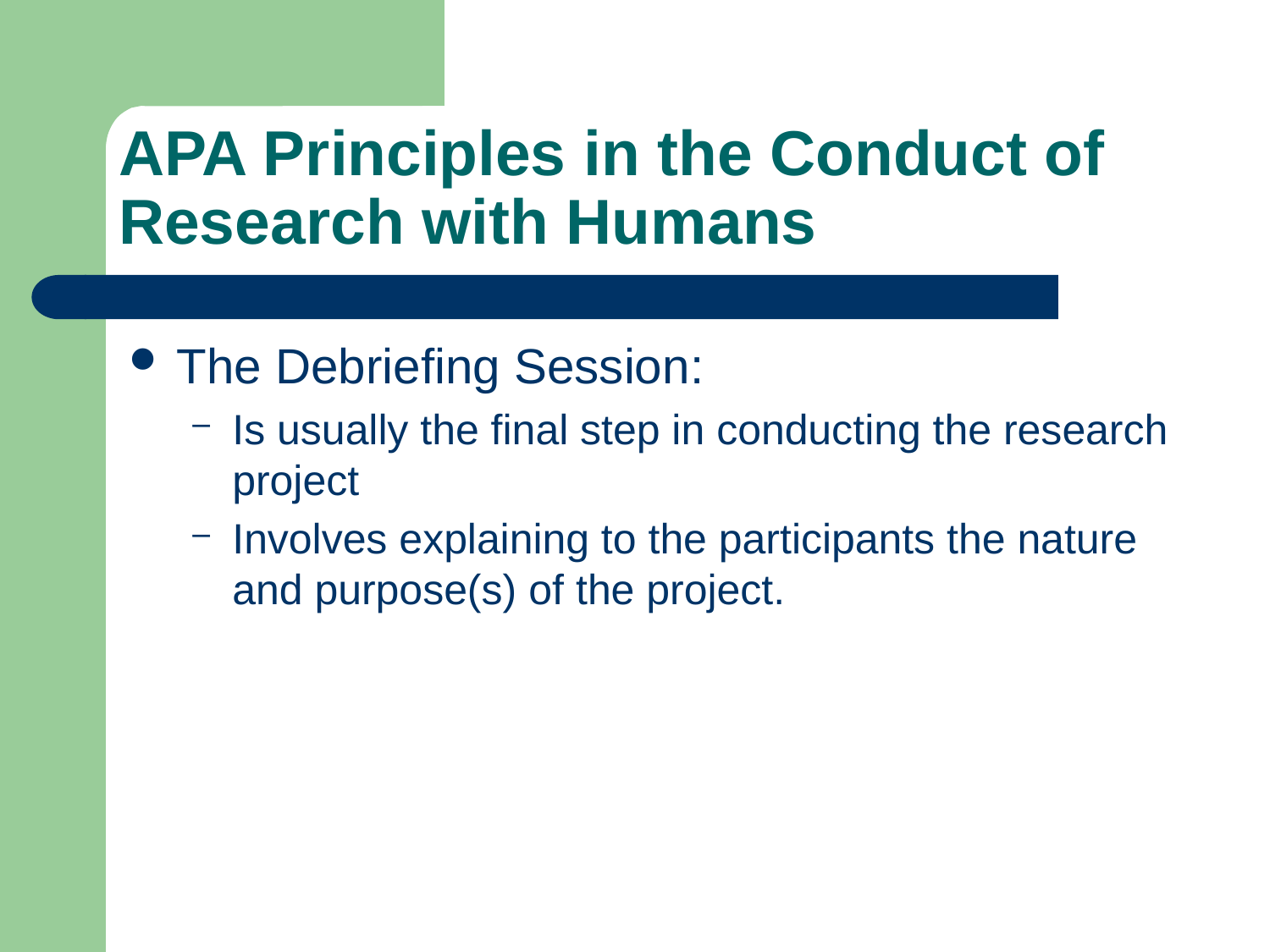

# APA Principles in the Conduct of Research with Humans
The Debriefing Session:
Is usually the final step in conducting the research project
Involves explaining to the participants the nature and purpose(s) of the project.